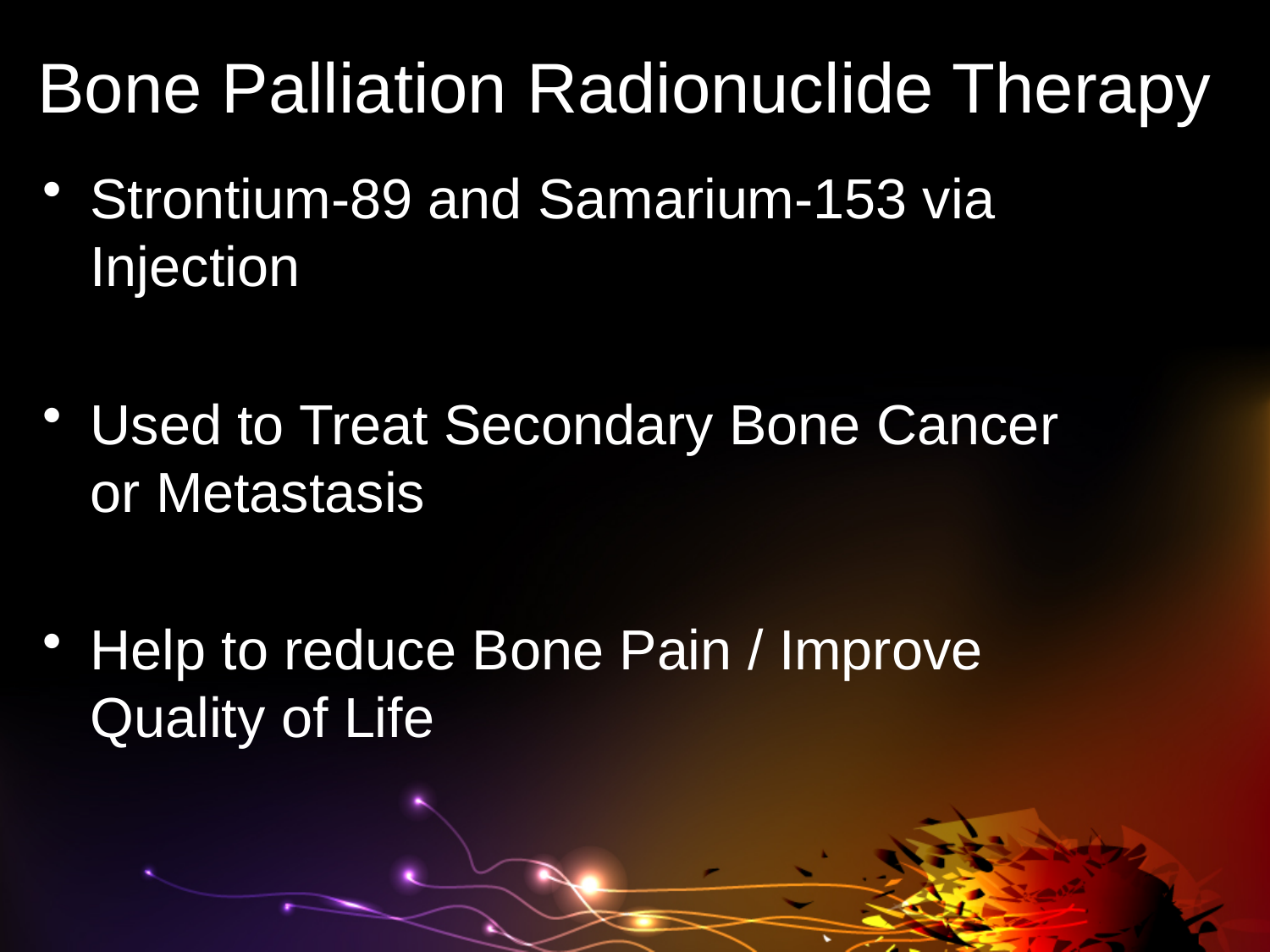

# Bone Palliation Radionuclide Therapy
Strontium-89 and Samarium-153 via Injection

Used to Treat Secondary Bone Cancer or Metastasis

Help to reduce Bone Pain / Improve Quality of Life